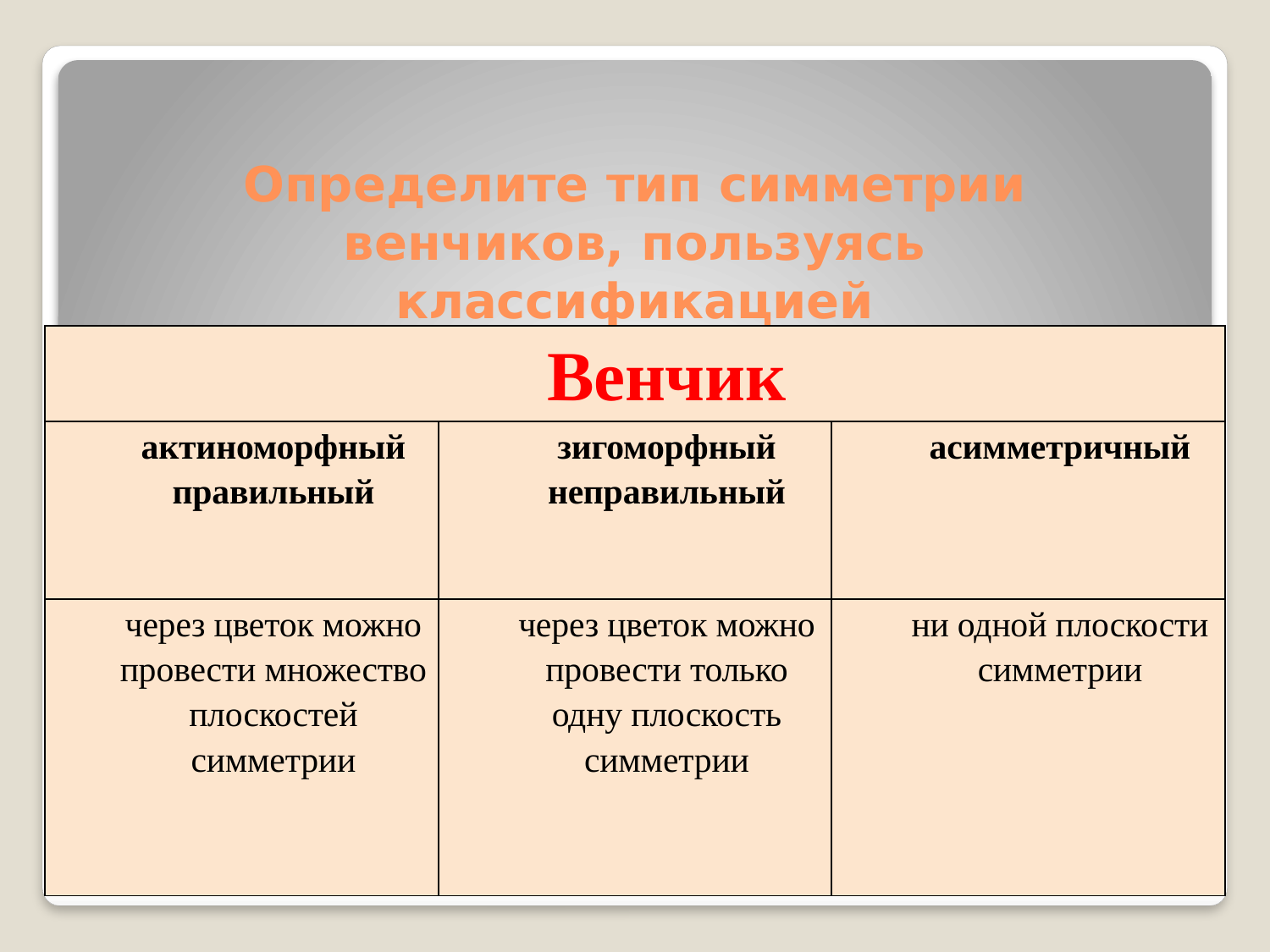

# Определите тип симметрии венчиков, пользуясь классификацией
| Венчик |  |  |
| --- | --- | --- |
| актиноморфный правильный | зигоморфный неправильный | асимметричный |
| через цветок можно провести множество плоскостей симметрии | через цветок можно провести только одну плоскость симметрии | ни одной плоскости симметрии |